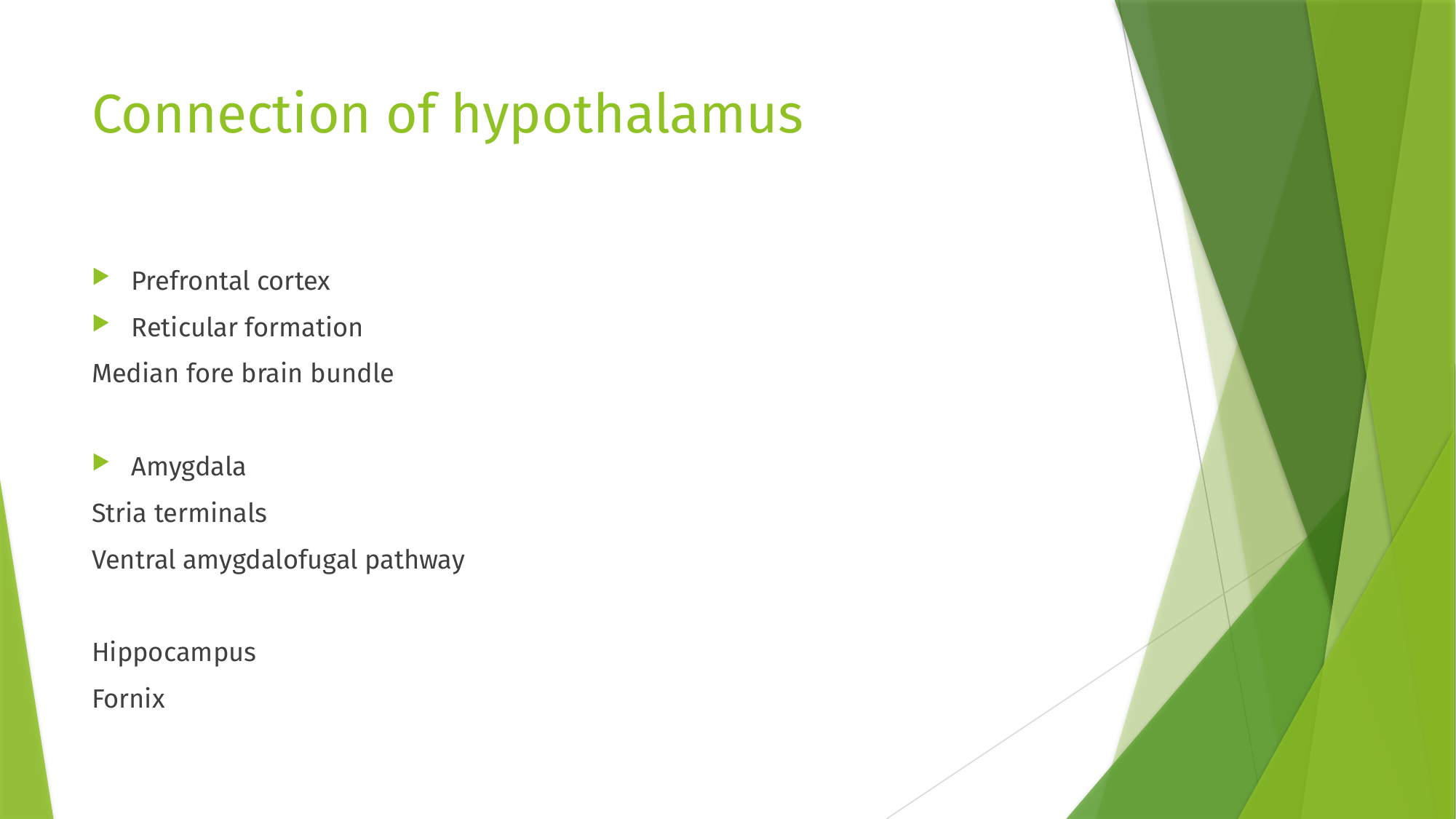

# Connection of hypothalamus
Prefrontal cortex
Reticular formation
Median fore brain bundle

Amygdala
Stria terminals
Ventral amygdalofugal pathway

Hippocampus
Fornix